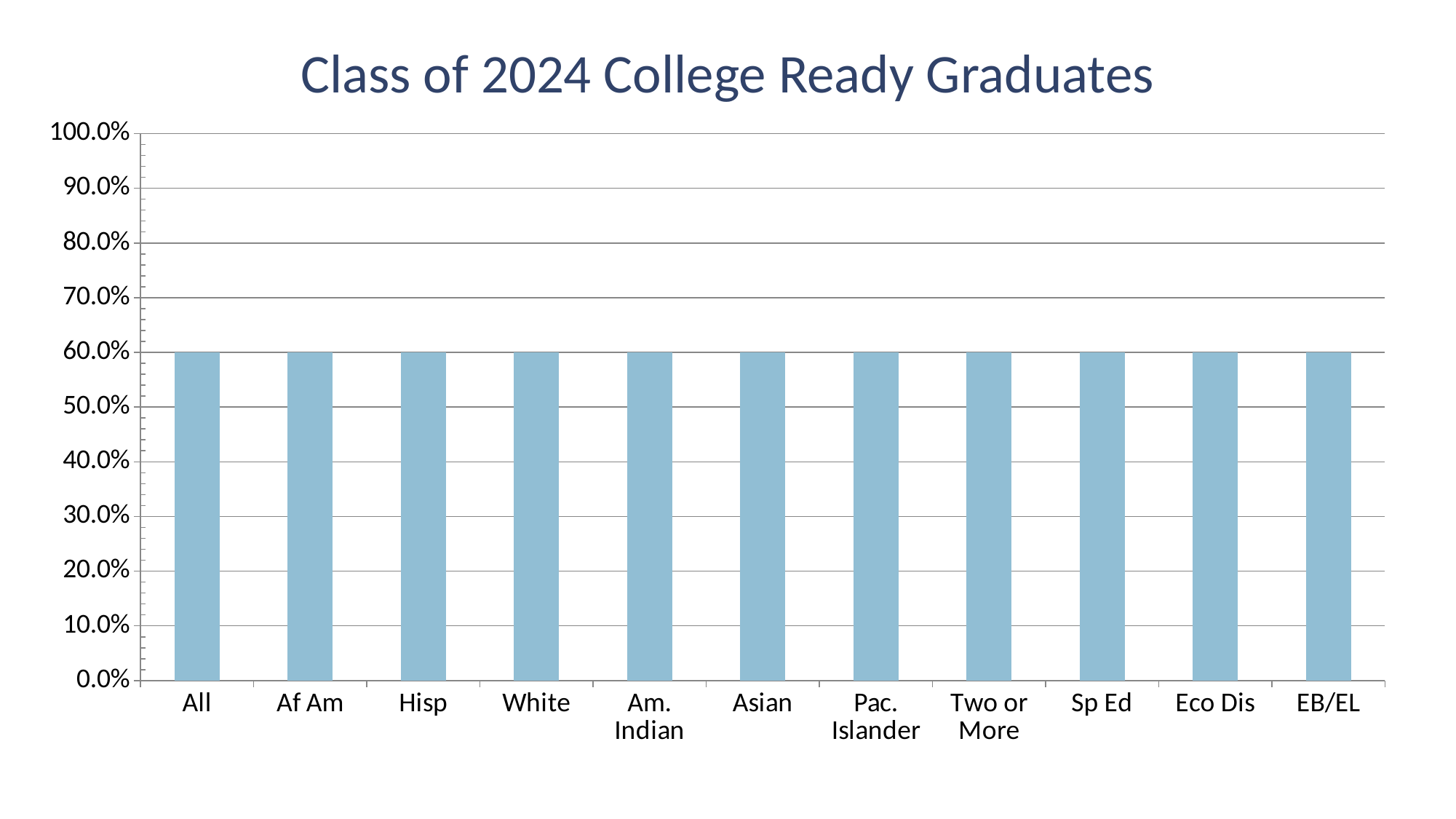

Class of 2024 College Ready Graduates

### Chart

| Category | College Ready Both |
|---|---|
| All | 0.6 |
| Af Am | 0.6 |
| Hisp | 0.6 |
| White | 0.6 |
| Am. Indian | 0.6 |
| Asian | 0.6 |
| Pac. Islander | 0.6 |
| Two or More | 0.6 |
| Sp Ed | 0.6 |
| Eco Dis | 0.6 |
| EB/EL | 0.6 |